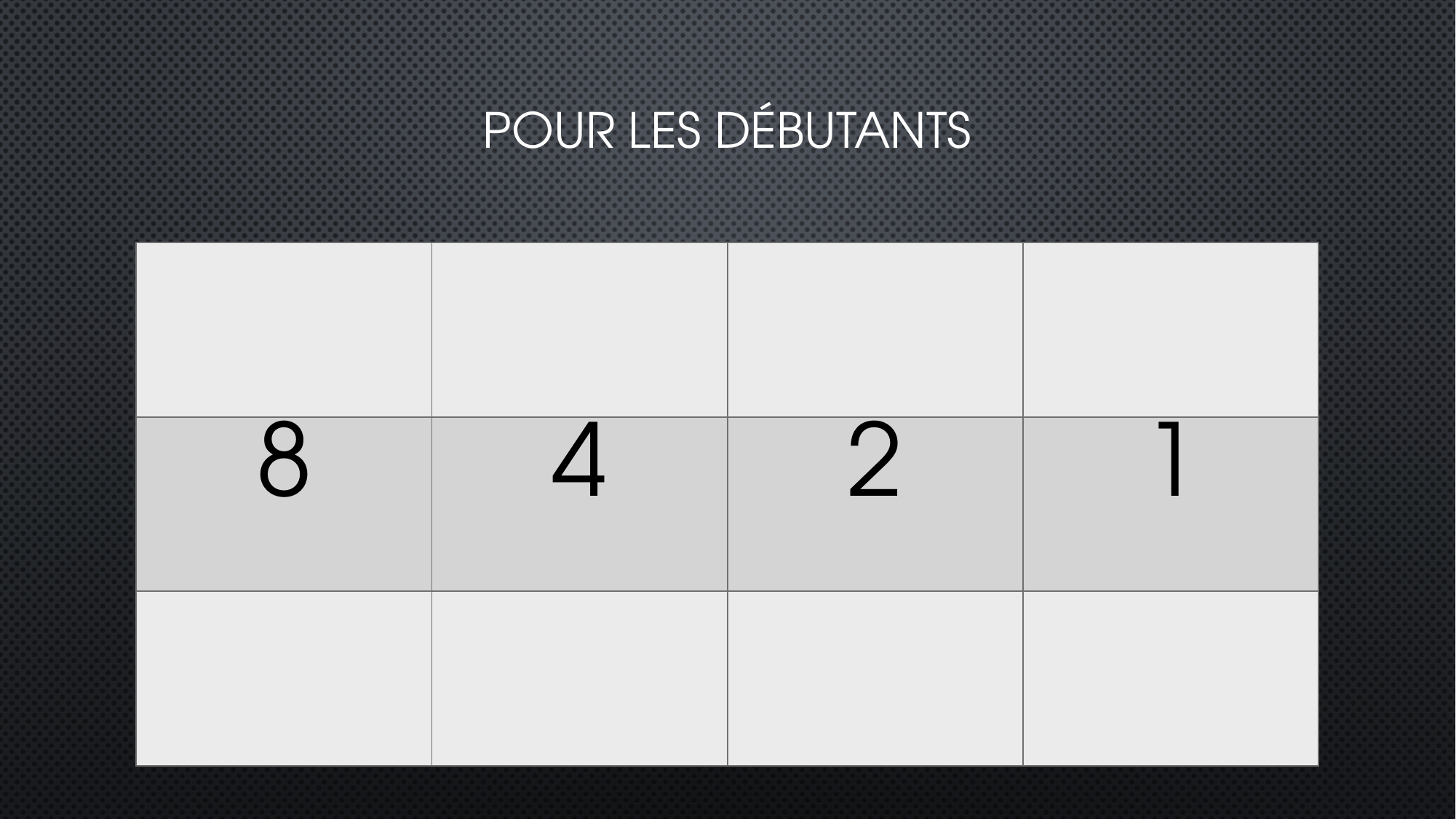

# Pour les Débutants
|  |  |  |  |
| --- | --- | --- | --- |
| 8 | 4 | 2 | 1 |
|  |  |  |  |